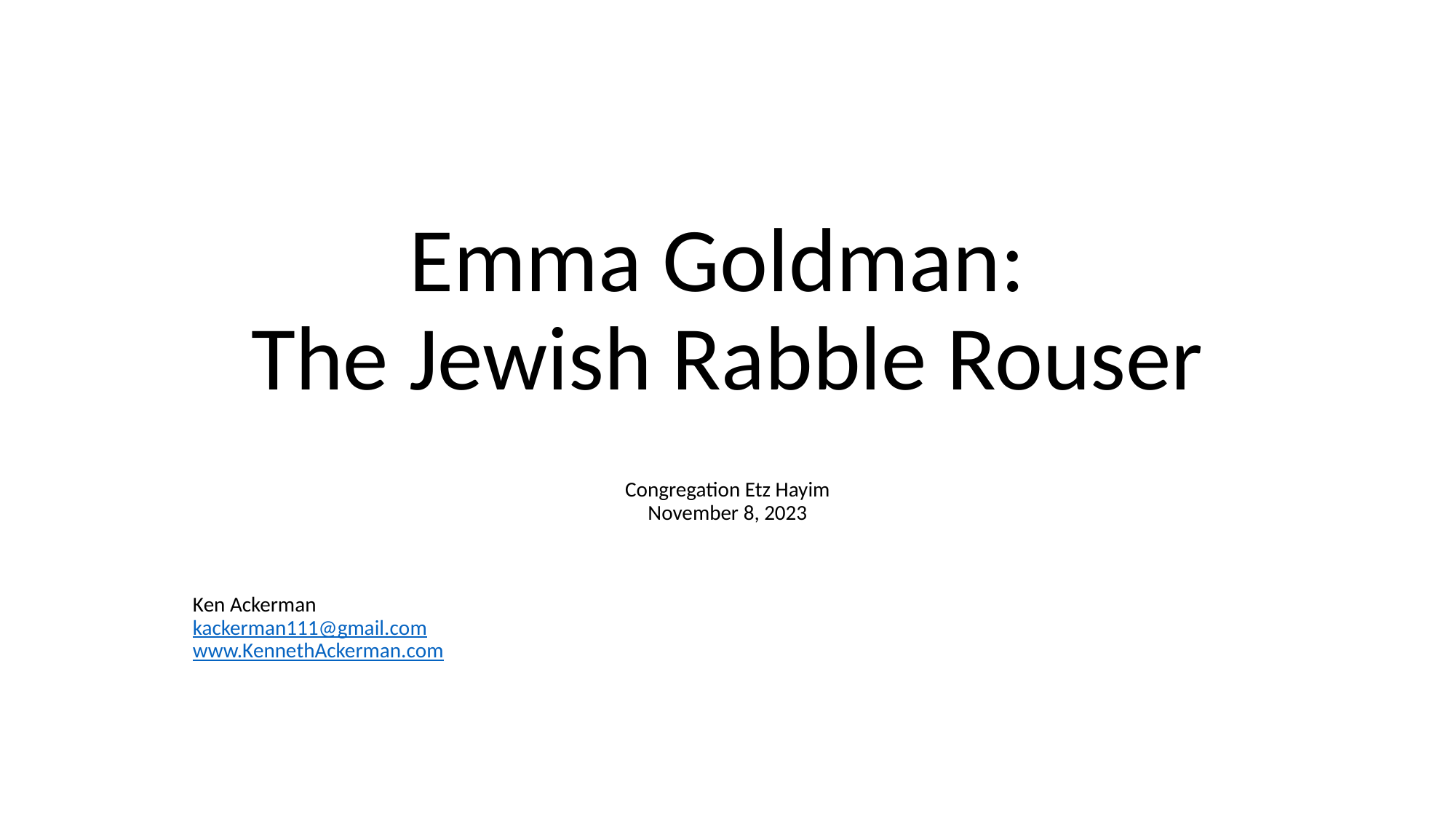

# Emma Goldman: The Jewish Rabble Rouser
Congregation Etz Hayim
November 8, 2023

Ken Ackerman
kackerman111@gmail.com
www.KennethAckerman.com